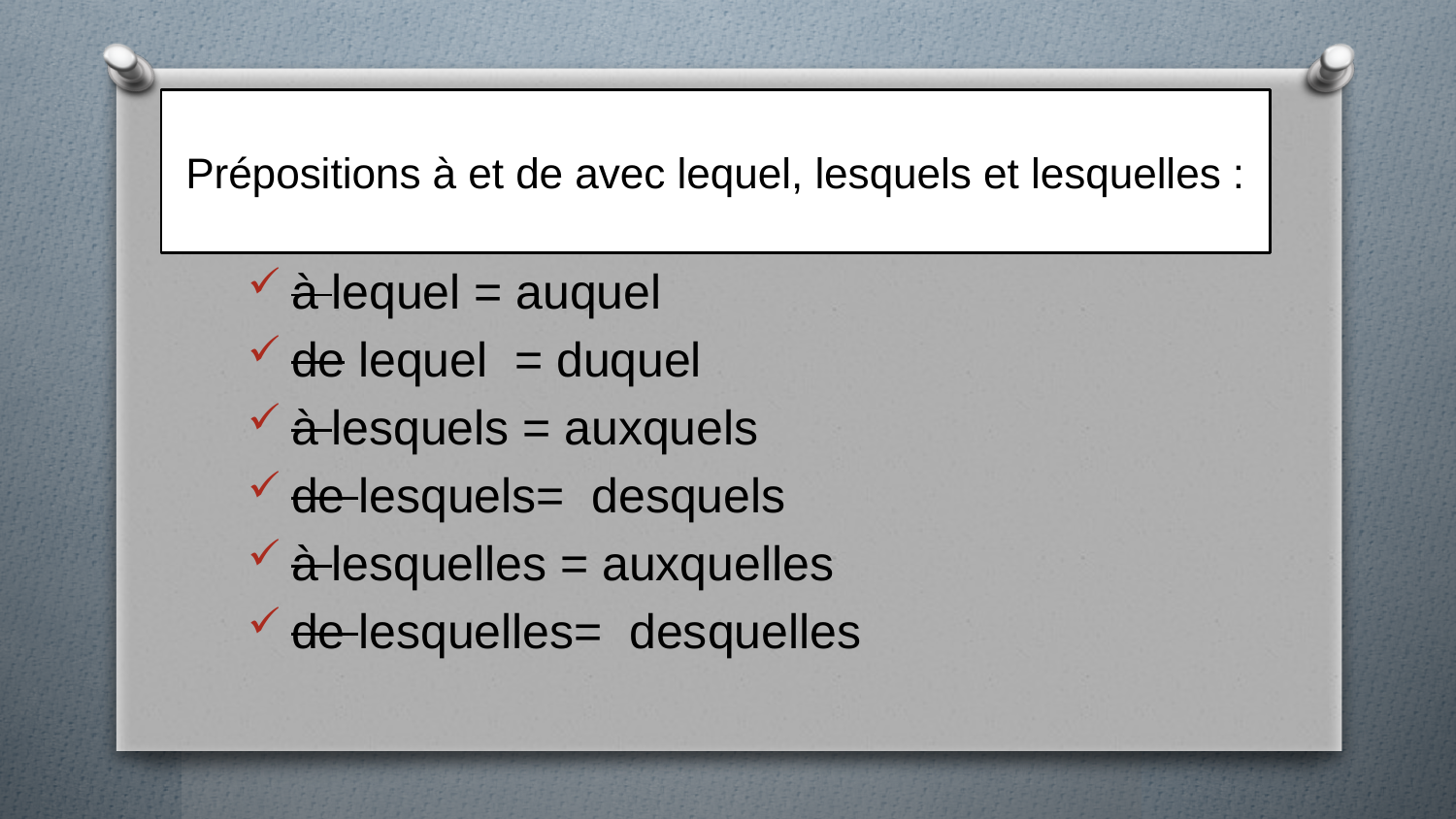

# Prépositions à et de avec lequel, lesquels et lesquelles :
à lequel = auquel
de lequel  = duquel
à lesquels = auxquels
de lesquels=  desquels
à lesquelles = auxquelles
de lesquelles=  desquelles